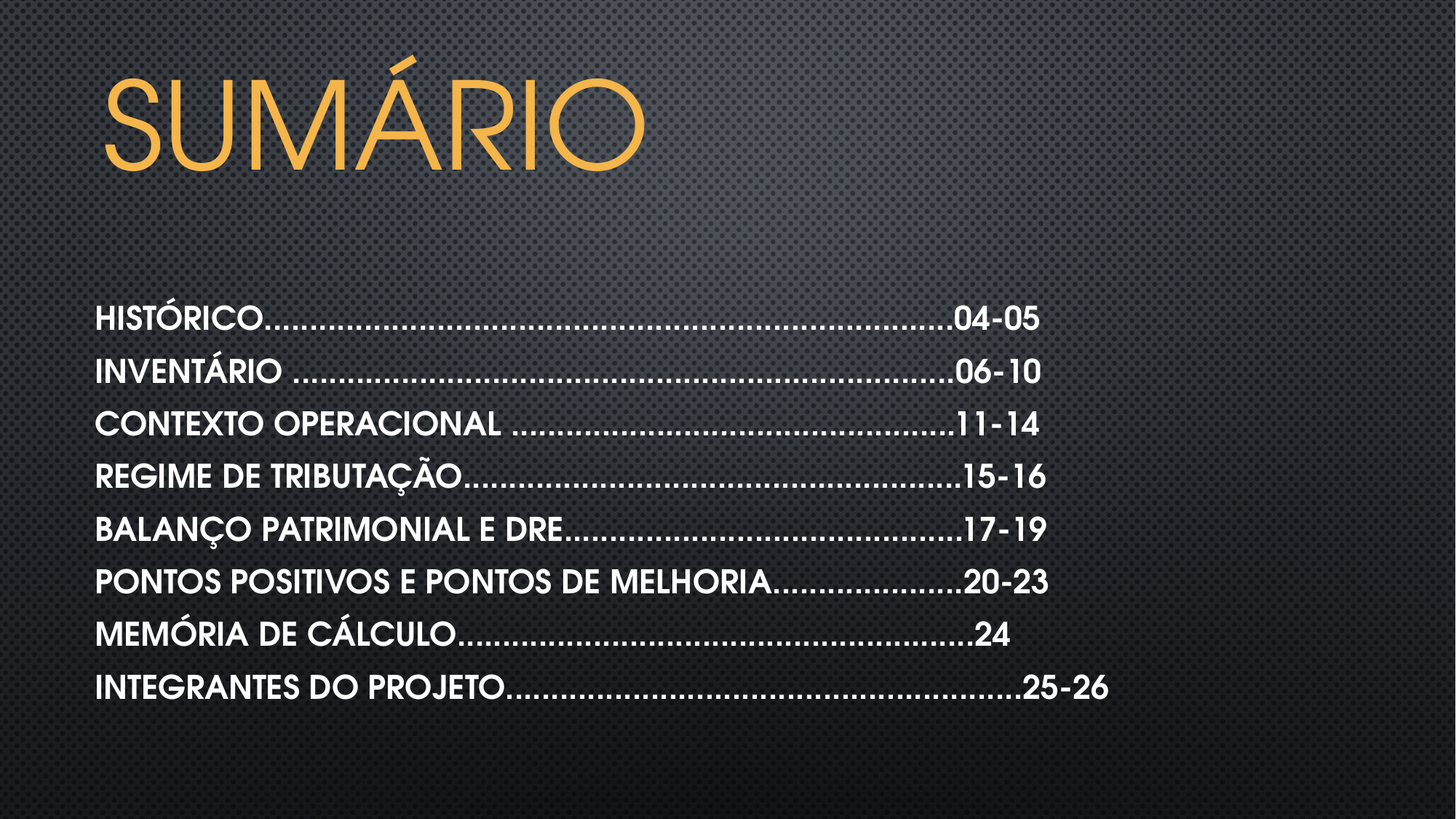

# SUMÁRIO

HISTÓRICO............................................................................04-05
INVENTÁRIO .........................................................................06-10
CONTEXTO OPERACIONAL .................................................11-14
REGIME DE TRIBUTAÇÃO.......................................................15-16
BALANÇO PATRIMONIAL E DRE............................................17-19
PONTOS POSITIVOS E PONTOS DE MELHORIA.....................20-23
MEMÓRIA DE CÁLCULO.........................................................24
INTEGRANTES DO PROJETO.........................................................25-26